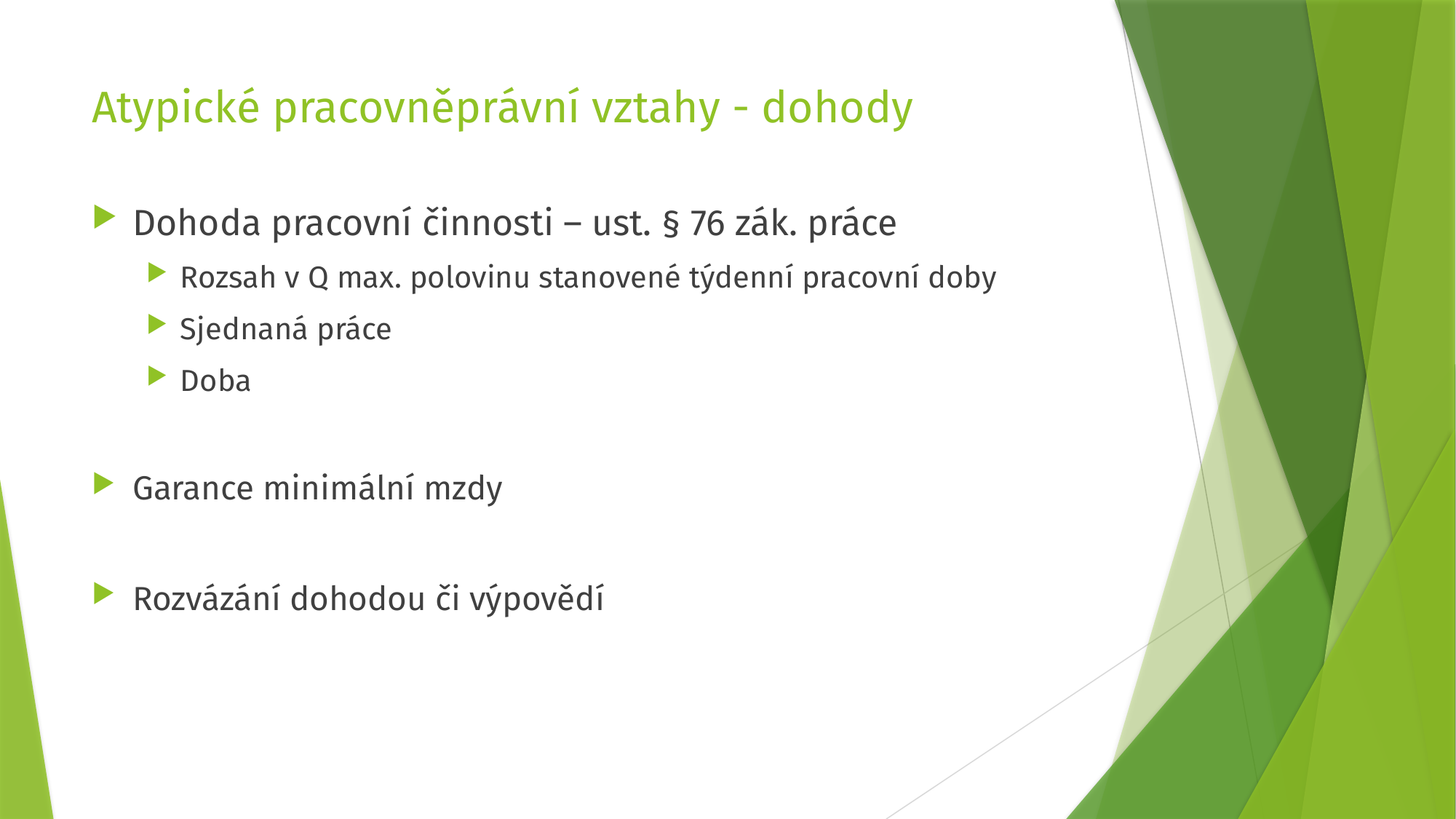

# Atypické pracovněprávní vztahy - dohody
Dohoda pracovní činnosti – ust. § 76 zák. práce
Rozsah v Q max. polovinu stanovené týdenní pracovní doby
Sjednaná práce
Doba

Garance minimální mzdy

Rozvázání dohodou či výpovědí

Agenturní zaměstnávání